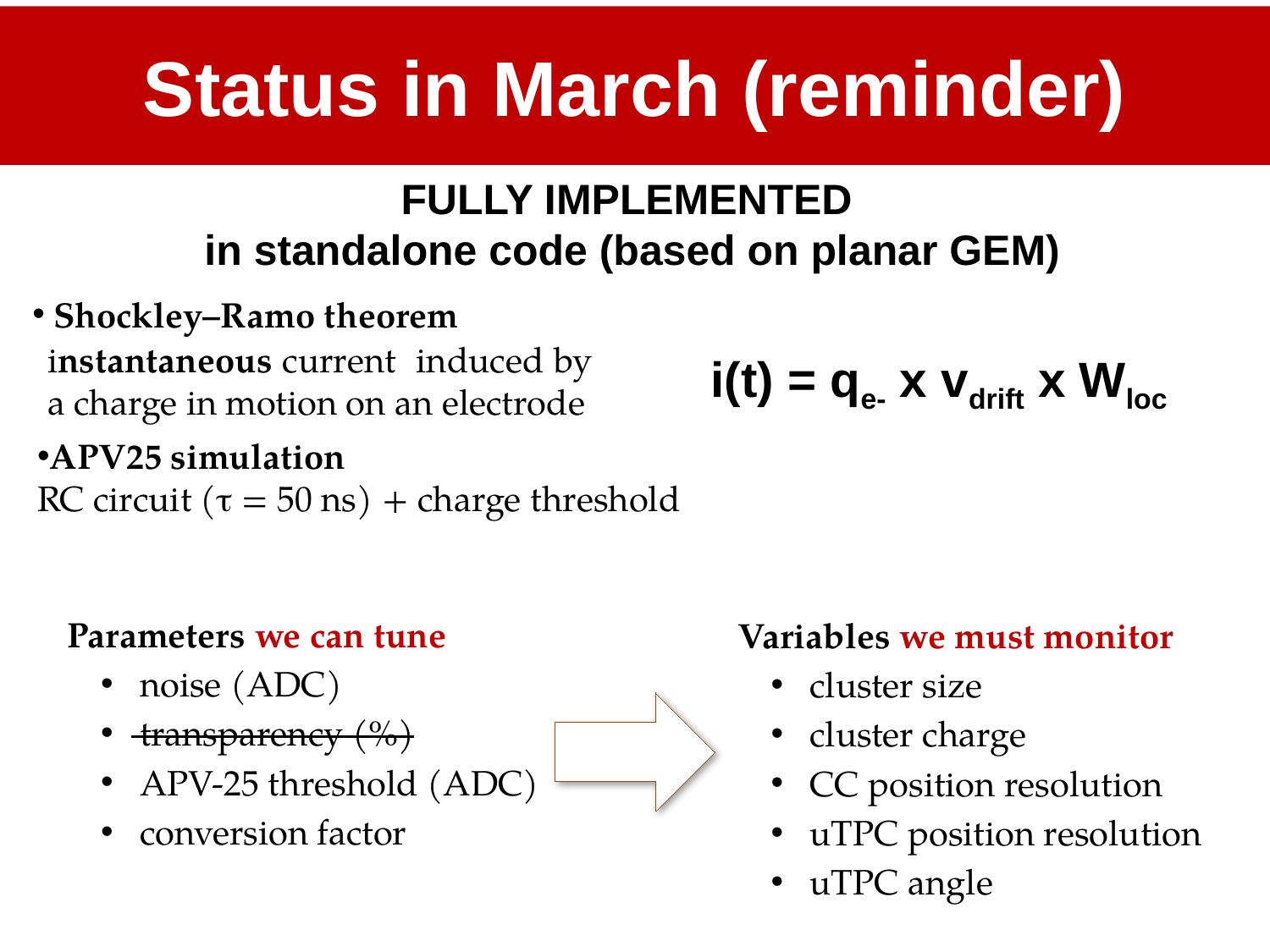

# Status in March (reminder)
FULLY IMPLEMENTED
in standalone code (based on planar GEM)
 Shockley–Ramo theorem
instantaneous current  induced by a charge in motion on an electrode
i(t) = qe- x vdrift x Wloc
APV25 simulation
RC circuit (τ = 50 ns) + charge threshold
Parameters we can tune
 noise (ADC)
 transparency (%)
 APV-25 threshold (ADC)
 conversion factor
Variables we must monitor
 cluster size
 cluster charge
 CC position resolution
 uTPC position resolution
 uTPC angle